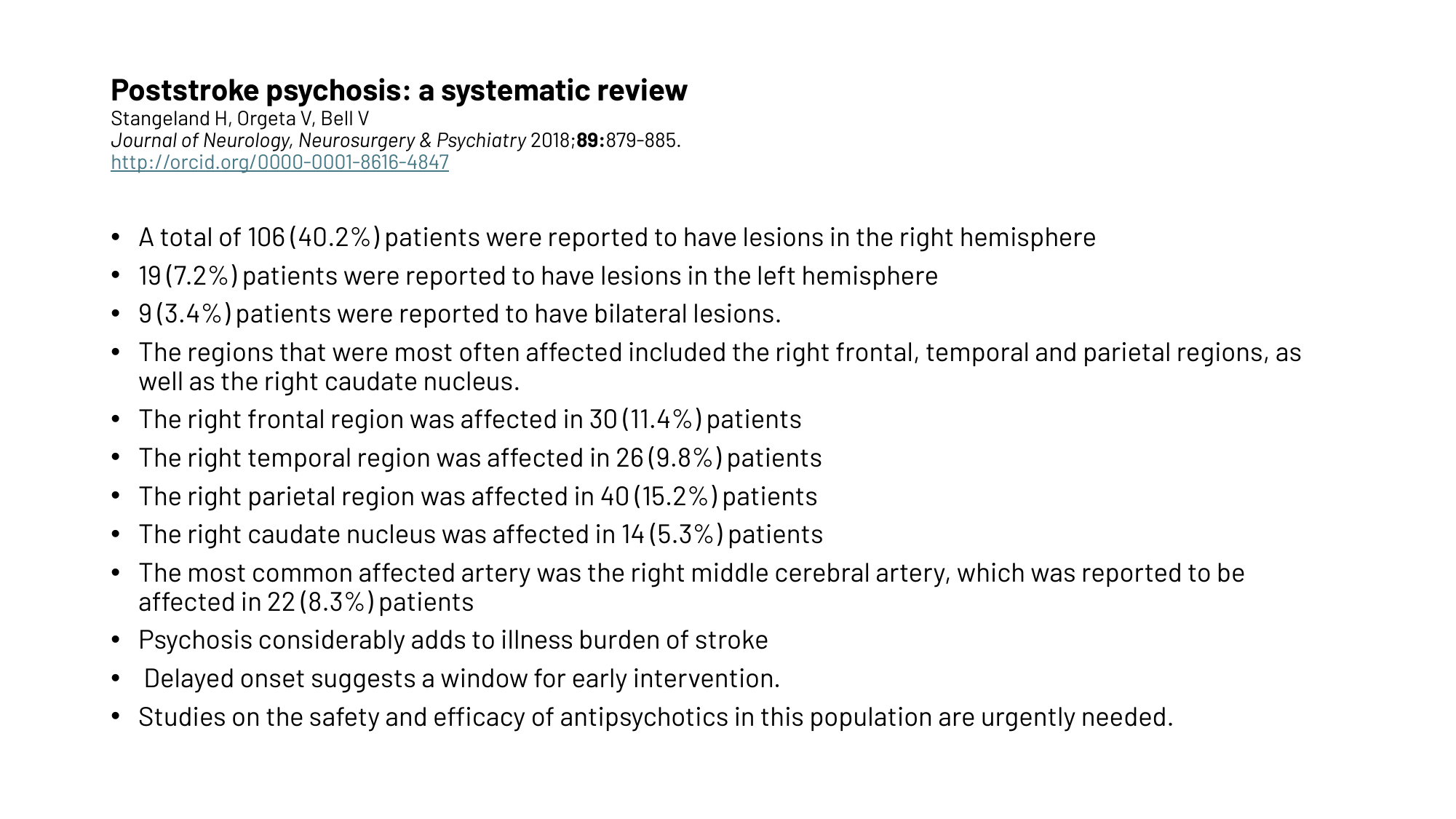

# Poststroke psychosis: a systematic review Stangeland H, Orgeta V, Bell V Journal of Neurology, Neurosurgery & Psychiatry 2018;89:879-885. http://orcid.org/0000-0001-8616-4847
A total of 106 (40.2%) patients were reported to have lesions in the right hemisphere
19 (7.2%) patients were reported to have lesions in the left hemisphere
9 (3.4%) patients were reported to have bilateral lesions.
The regions that were most often affected included the right frontal, temporal and parietal regions, as well as the right caudate nucleus.
The right frontal region was affected in 30 (11.4%) patients
The right temporal region was affected in 26 (9.8%) patients
The right parietal region was affected in 40 (15.2%) patients
The right caudate nucleus was affected in 14 (5.3%) patients
The most common affected artery was the right middle cerebral artery, which was reported to be affected in 22 (8.3%) patients
Psychosis considerably adds to illness burden of stroke
 Delayed onset suggests a window for early intervention.
Studies on the safety and efficacy of antipsychotics in this population are urgently needed.